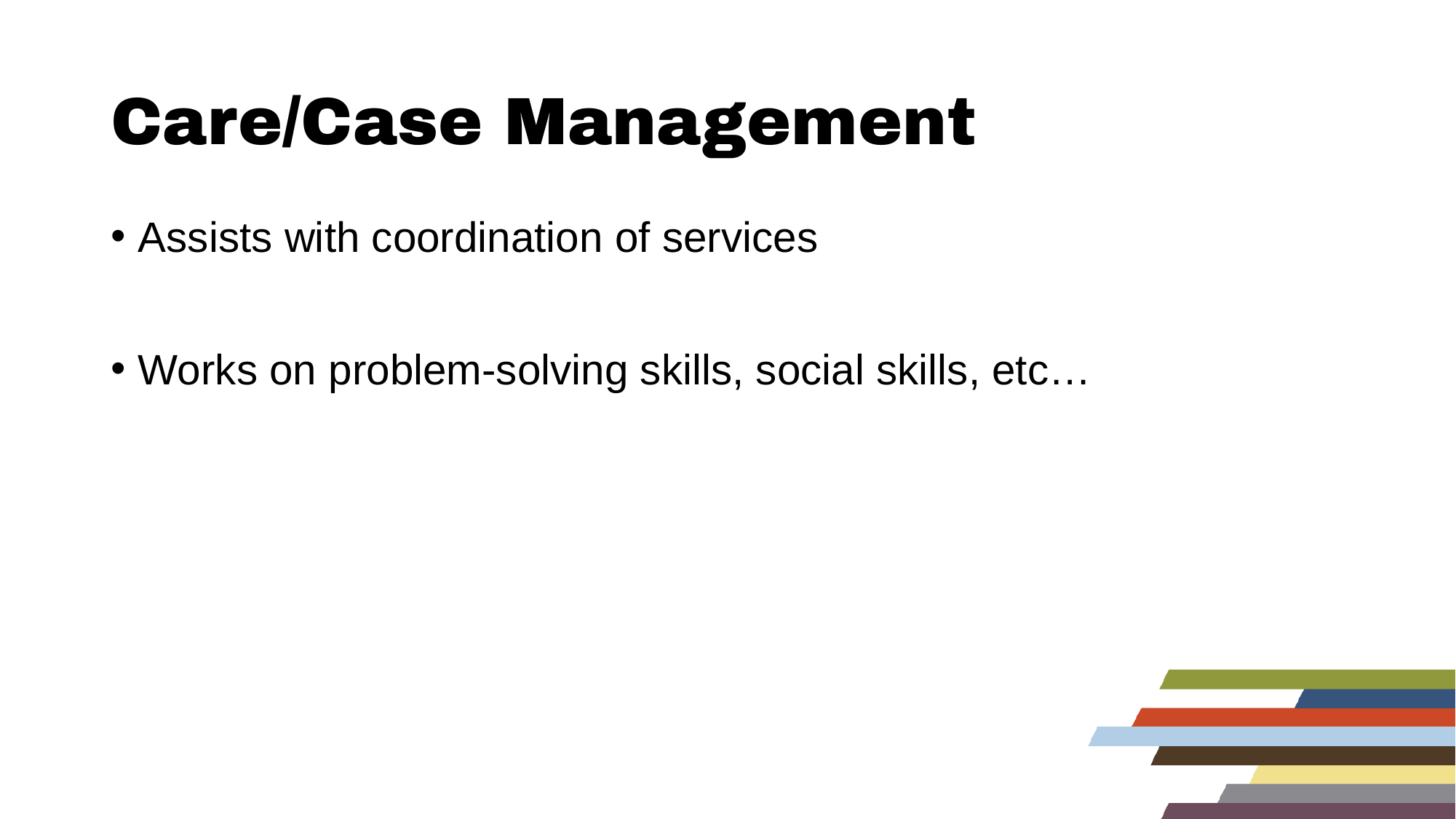

# Care/Case Management
Assists with coordination of services

Works on problem-solving skills, social skills, etc…